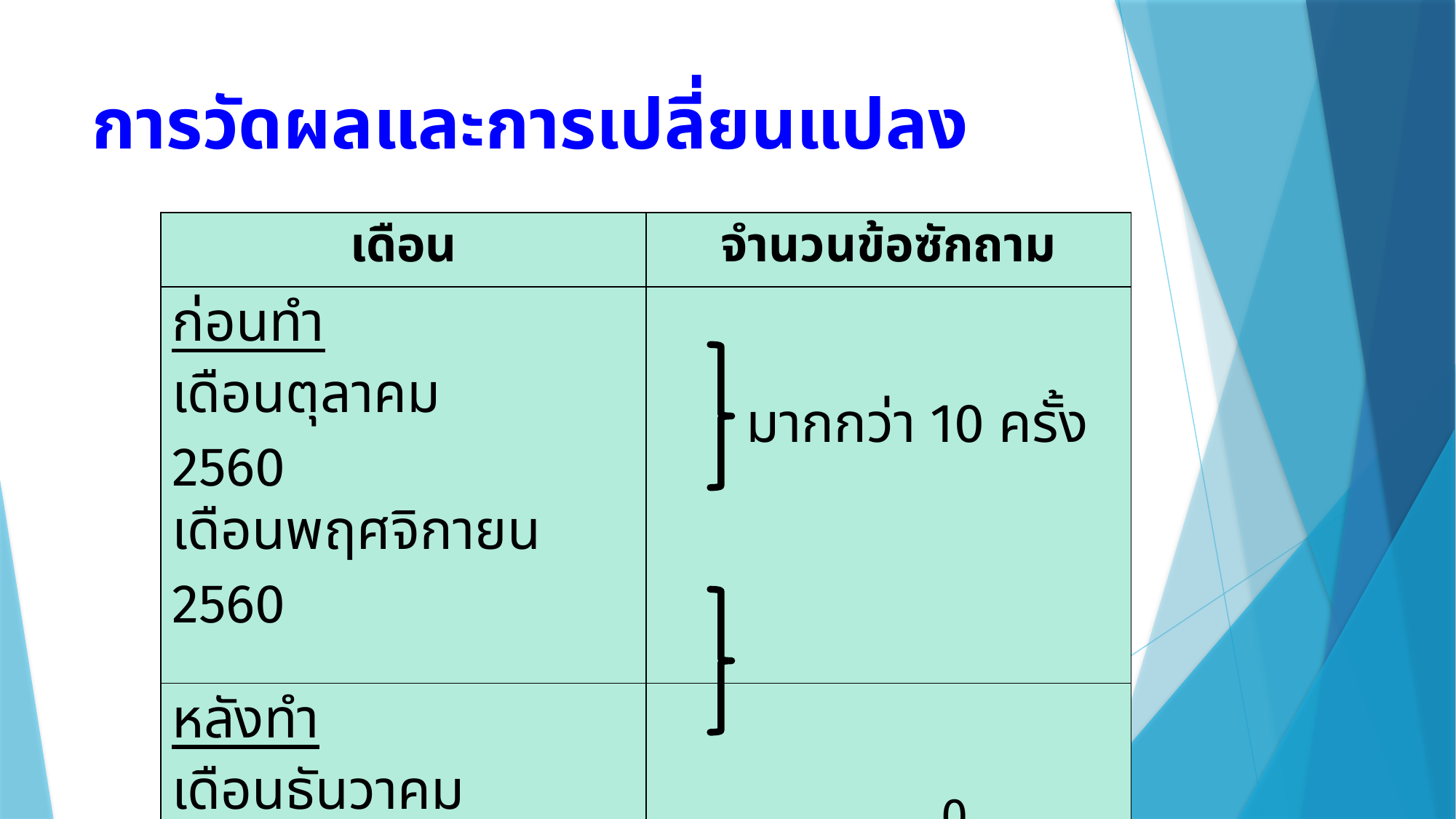

# การวัดผลและการเปลี่ยนแปลง
| เดือน | จำนวนข้อซักถาม |
| --- | --- |
| ก่อนทำ เดือนตุลาคม 2560 เดือนพฤศจิกายน 2560 | มากกว่า 10 ครั้ง |
| หลังทำ เดือนธันวาคม 2560 เดือนมกราคม 2561 | 0 |